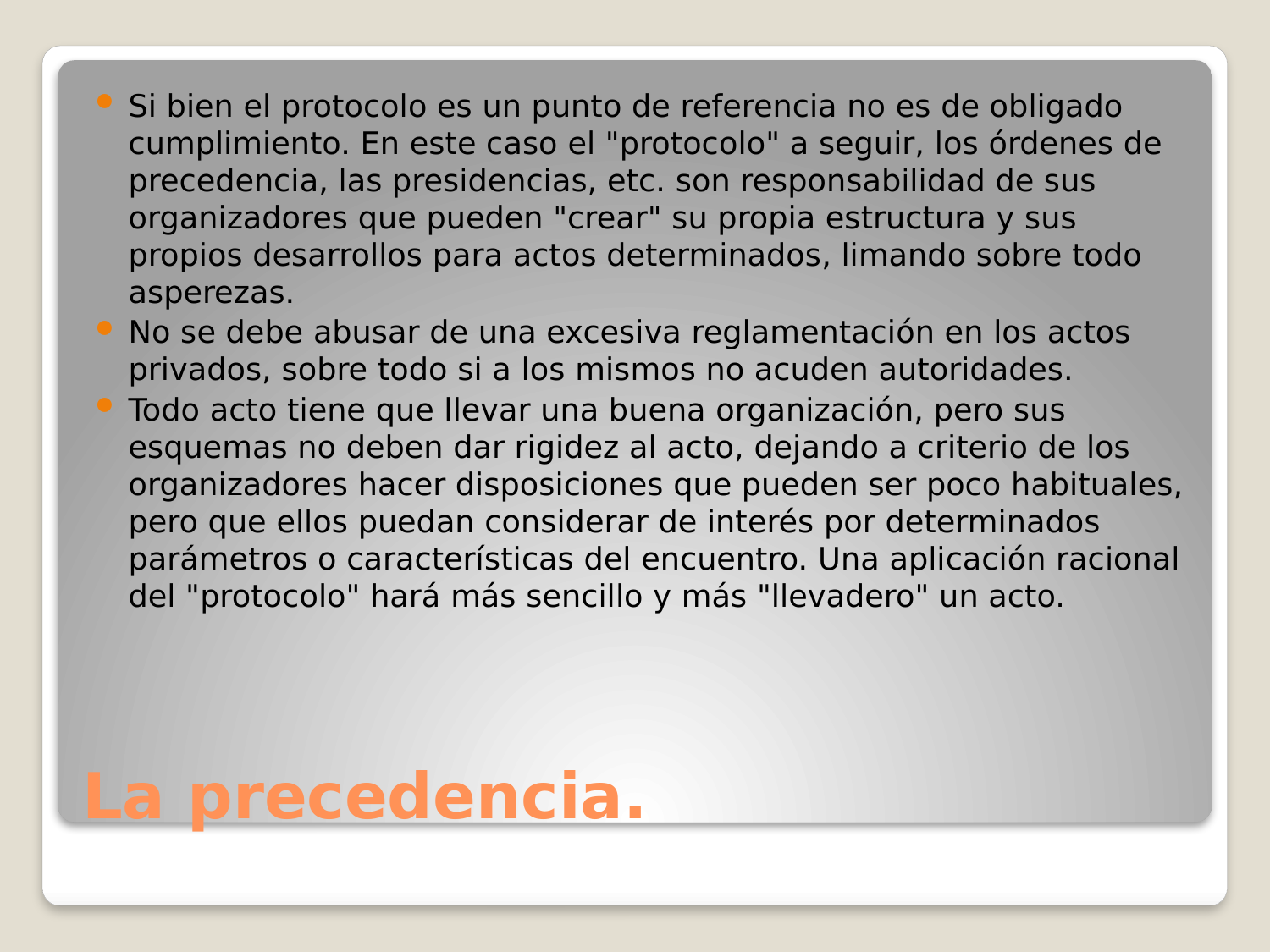

Si bien el protocolo es un punto de referencia no es de obligado cumplimiento. En este caso el "protocolo" a seguir, los órdenes de precedencia, las presidencias, etc. son responsabilidad de sus organizadores que pueden "crear" su propia estructura y sus propios desarrollos para actos determinados, limando sobre todo asperezas.
No se debe abusar de una excesiva reglamentación en los actos privados, sobre todo si a los mismos no acuden autoridades.
Todo acto tiene que llevar una buena organización, pero sus esquemas no deben dar rigidez al acto, dejando a criterio de los organizadores hacer disposiciones que pueden ser poco habituales, pero que ellos puedan considerar de interés por determinados parámetros o características del encuentro. Una aplicación racional del "protocolo" hará más sencillo y más "llevadero" un acto.
# La precedencia.